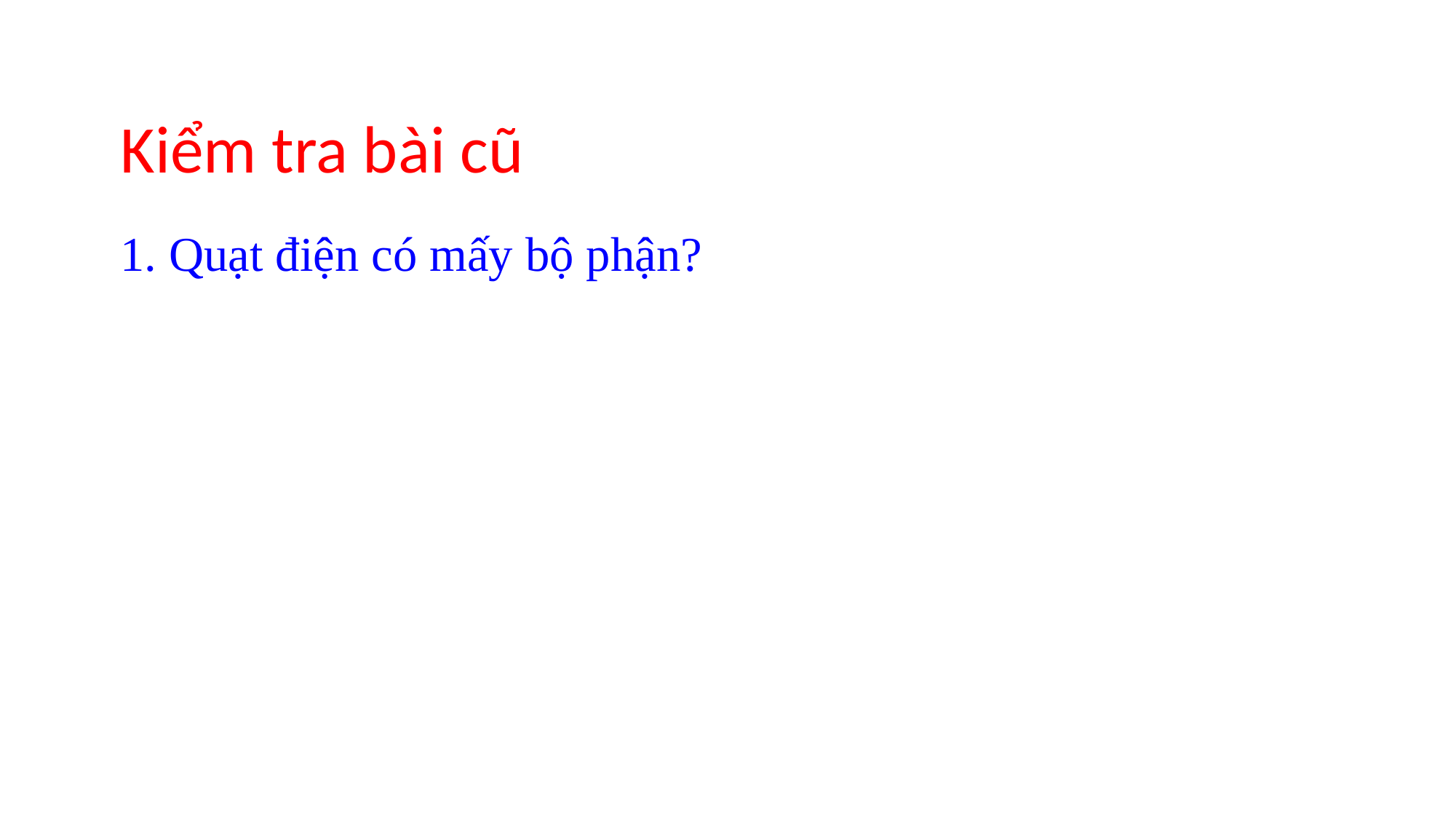

Kiểm tra bài cũ
1. Quạt điện có mấy bộ phận?